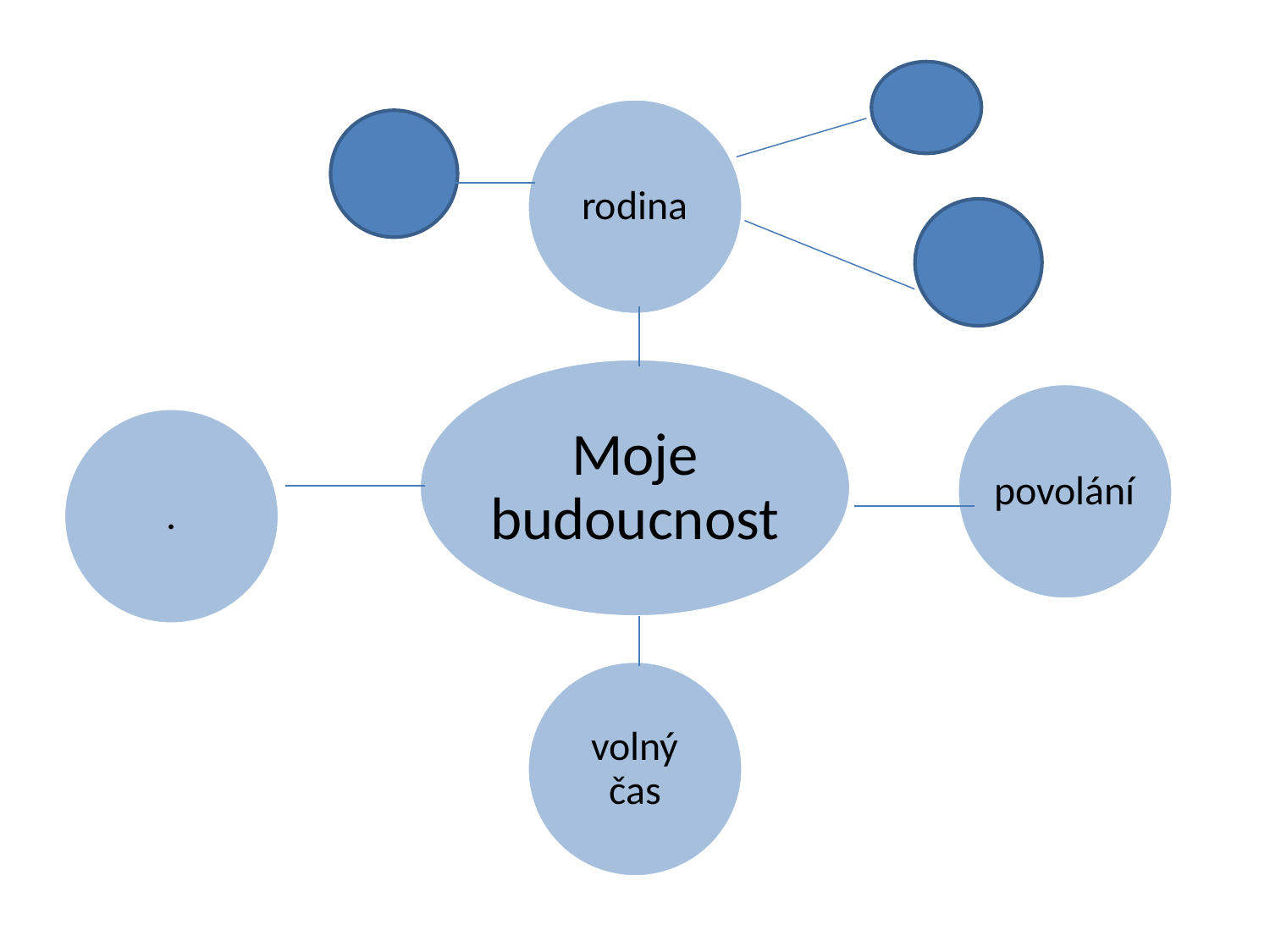

Moje budoucnost
rodina
povolání
volný čas
.